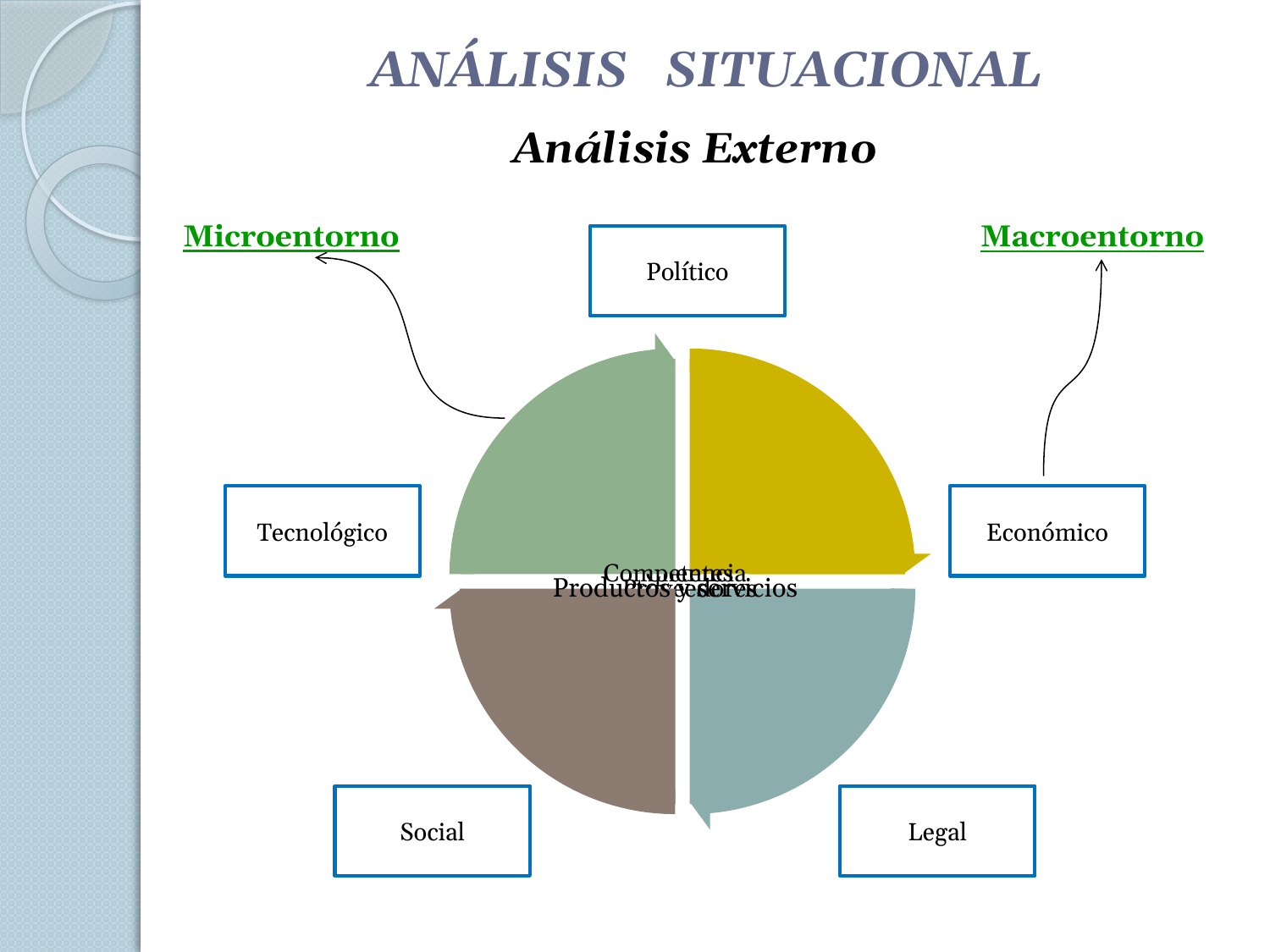

ANÁLISIS   SITUACIONAL
Análisis Externo
Microentorno
Macroentorno
Político
Clientes
Proveedores
Productos y servicios
Competencia
Tecnológico
Económico
Social
Legal